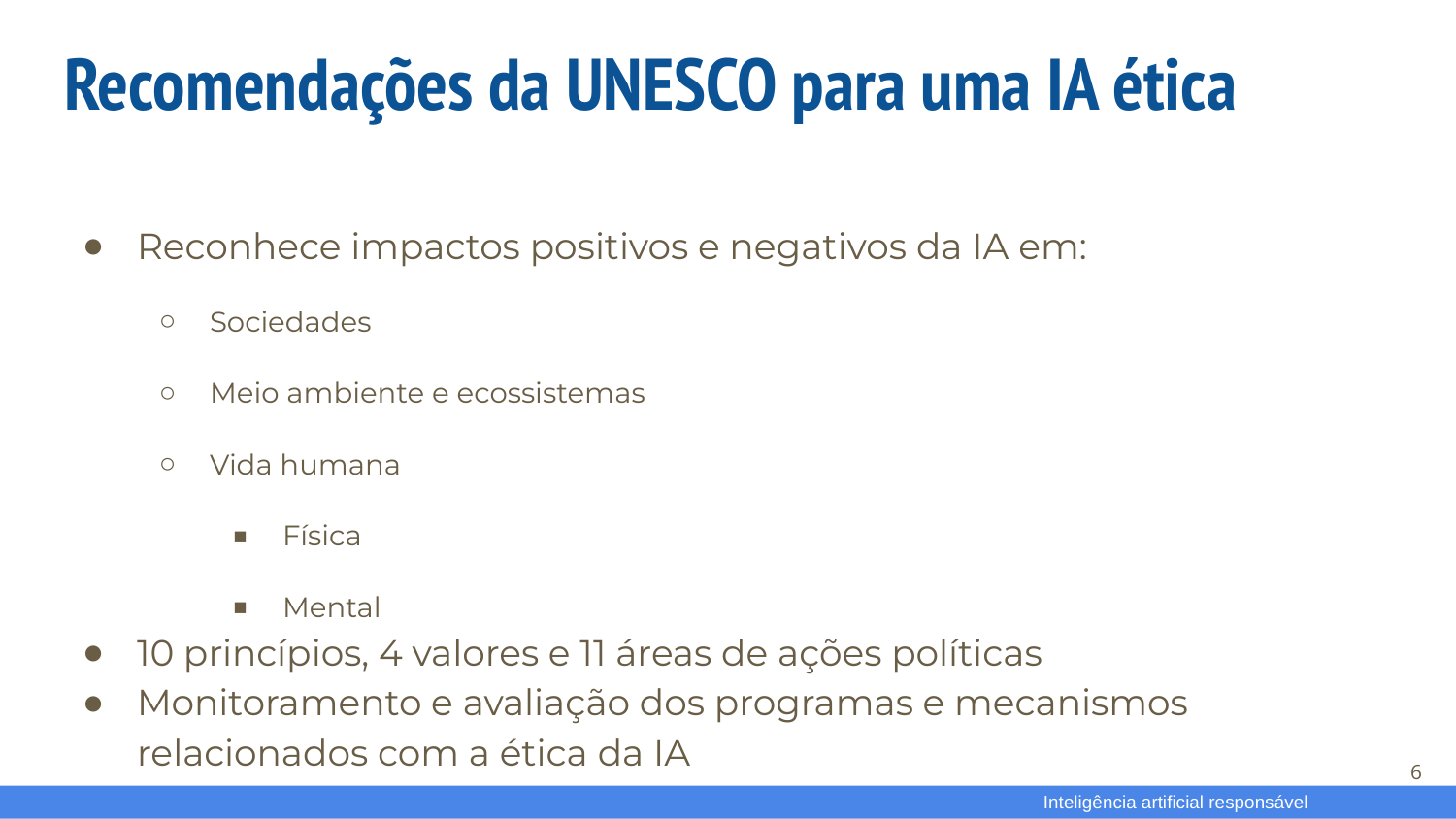

# Recomendações da UNESCO para uma IA ética
Reconhece impactos positivos e negativos da IA em:
Sociedades
Meio ambiente e ecossistemas
Vida humana
Física
Mental
10 princípios, 4 valores e 11 áreas de ações políticas
Monitoramento e avaliação dos programas e mecanismos relacionados com a ética da IA

6